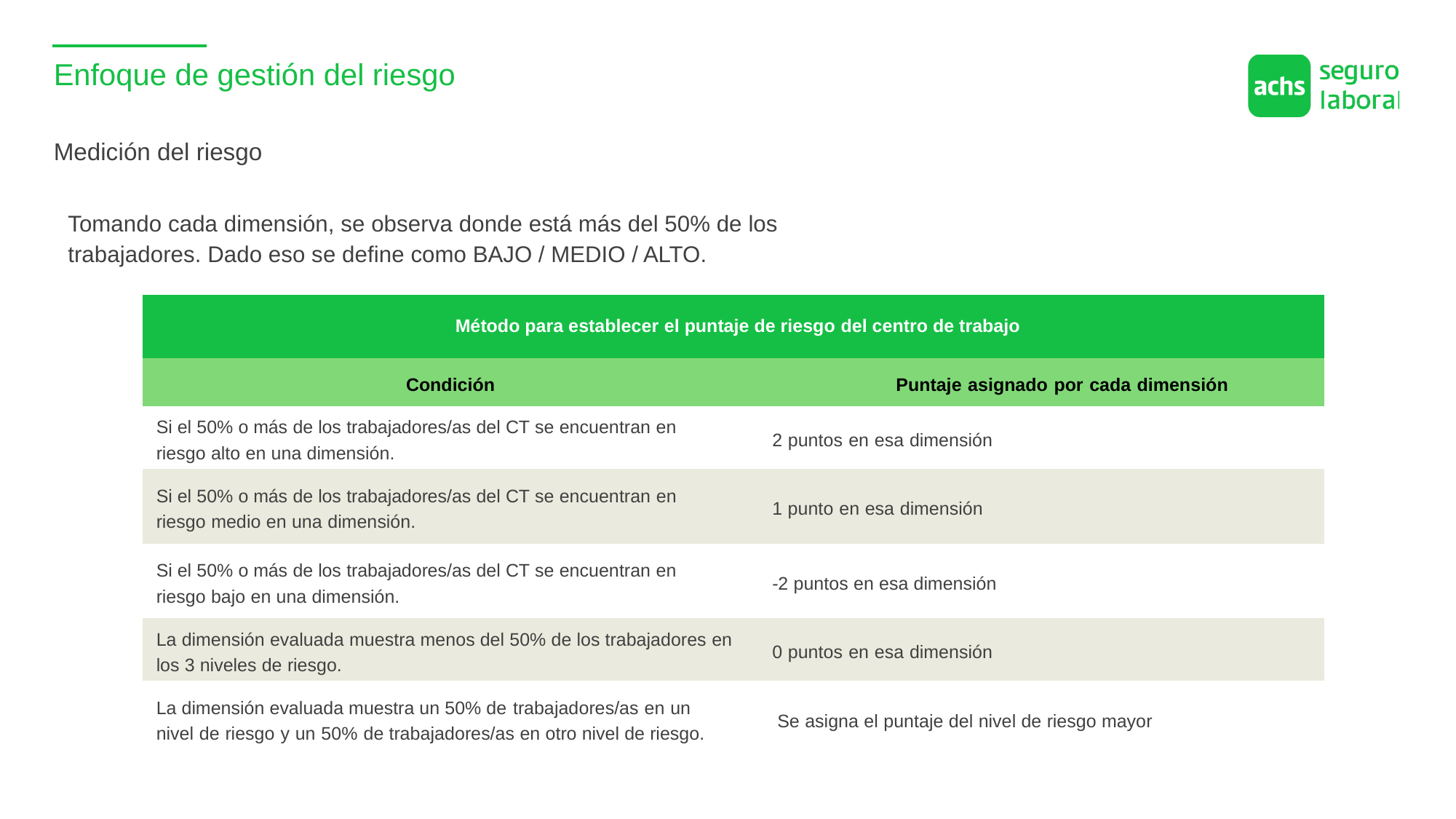

Enfoque de gestión del riesgo
Medición del riesgo

Tomando cada dimensión, se observa donde está más del 50% de los trabajadores. Dado eso se define como BAJO / MEDIO / ALTO.
| Método para establecer el puntaje de riesgo del centro de trabajo |  |
| --- | --- |
| Condición | Puntaje asignado por cada dimensión |
| Si el 50% o más de los trabajadores/as del CT se encuentran en riesgo alto en una dimensión. | 2 puntos en esa dimensión |
| Si el 50% o más de los trabajadores/as del CT se encuentran en riesgo medio en una dimensión. | 1 punto en esa dimensión |
| Si el 50% o más de los trabajadores/as del CT se encuentran en riesgo bajo en una dimensión. | -2 puntos en esa dimensión |
| La dimensión evaluada muestra menos del 50% de los trabajadores en los 3 niveles de riesgo. | 0 puntos en esa dimensión |
| La dimensión evaluada muestra un 50% de trabajadores/as en un nivel de riesgo y un 50% de trabajadores/as en otro nivel de riesgo. | Se asigna el puntaje del nivel de riesgo mayor |